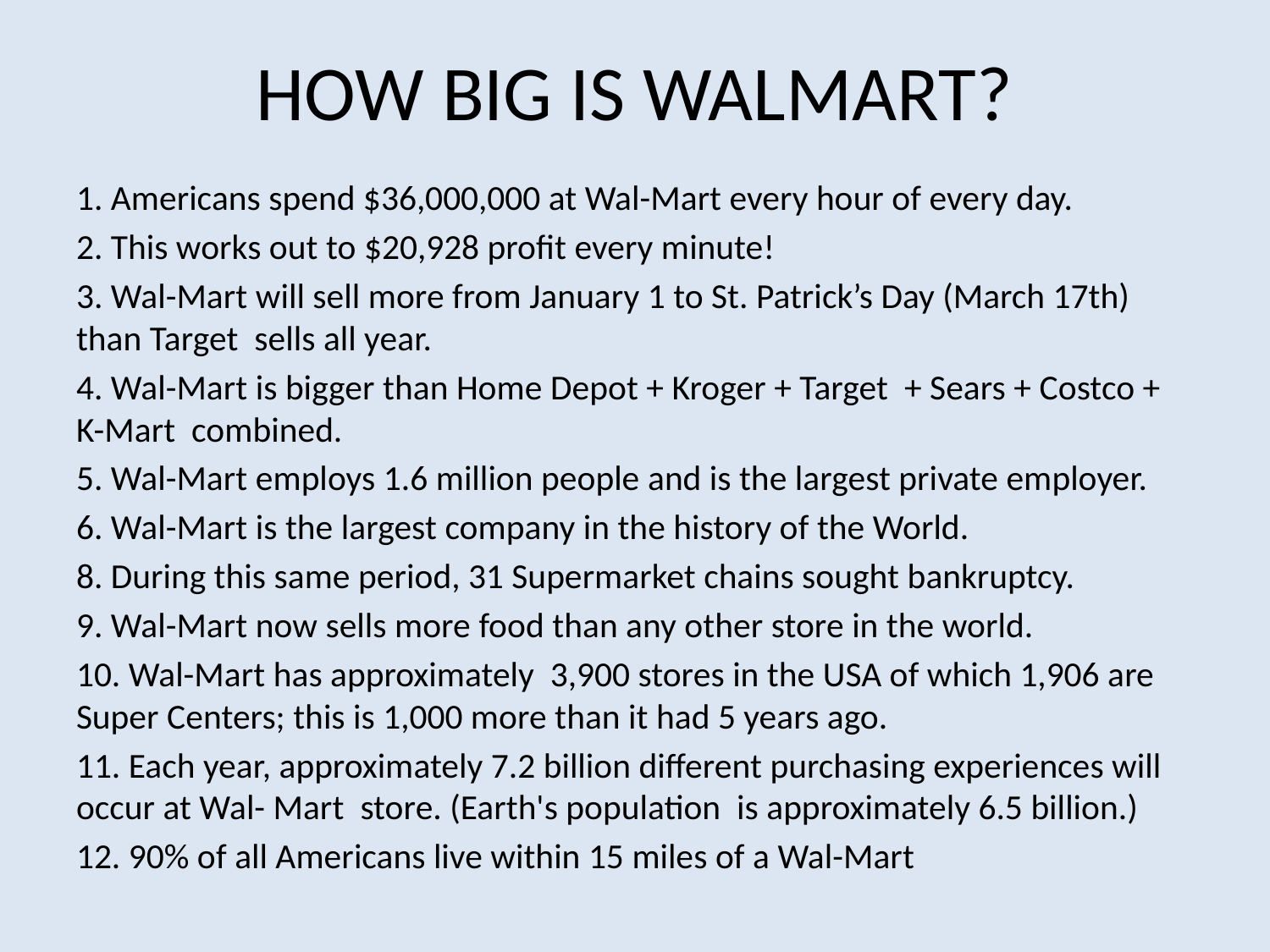

# HOW BIG IS WALMART?
1. Americans spend $36,000,000 at Wal-Mart every hour of every day.
2. This works out to $20,928 profit every minute!
3. Wal-Mart will sell more from January 1 to St. Patrick’s Day (March 17th) than Target  sells all year.
4. Wal-Mart is bigger than Home Depot + Kroger + Target  + Sears + Costco + K-Mart  combined.
5. Wal-Mart employs 1.6 million people and is the largest private employer.
6. Wal-Mart is the largest company in the history of the World.
8. During this same period, 31 Supermarket chains sought bankruptcy.
9. Wal-Mart now sells more food than any other store in the world.
10. Wal-Mart has approximately  3,900 stores in the USA of which 1,906 are Super Centers; this is 1,000 more than it had 5 years ago.
11. Each year, approximately 7.2 billion different purchasing experiences will occur at Wal- Mart  store. (Earth's population  is approximately 6.5 billion.)
12. 90% of all Americans live within 15 miles of a Wal-Mart